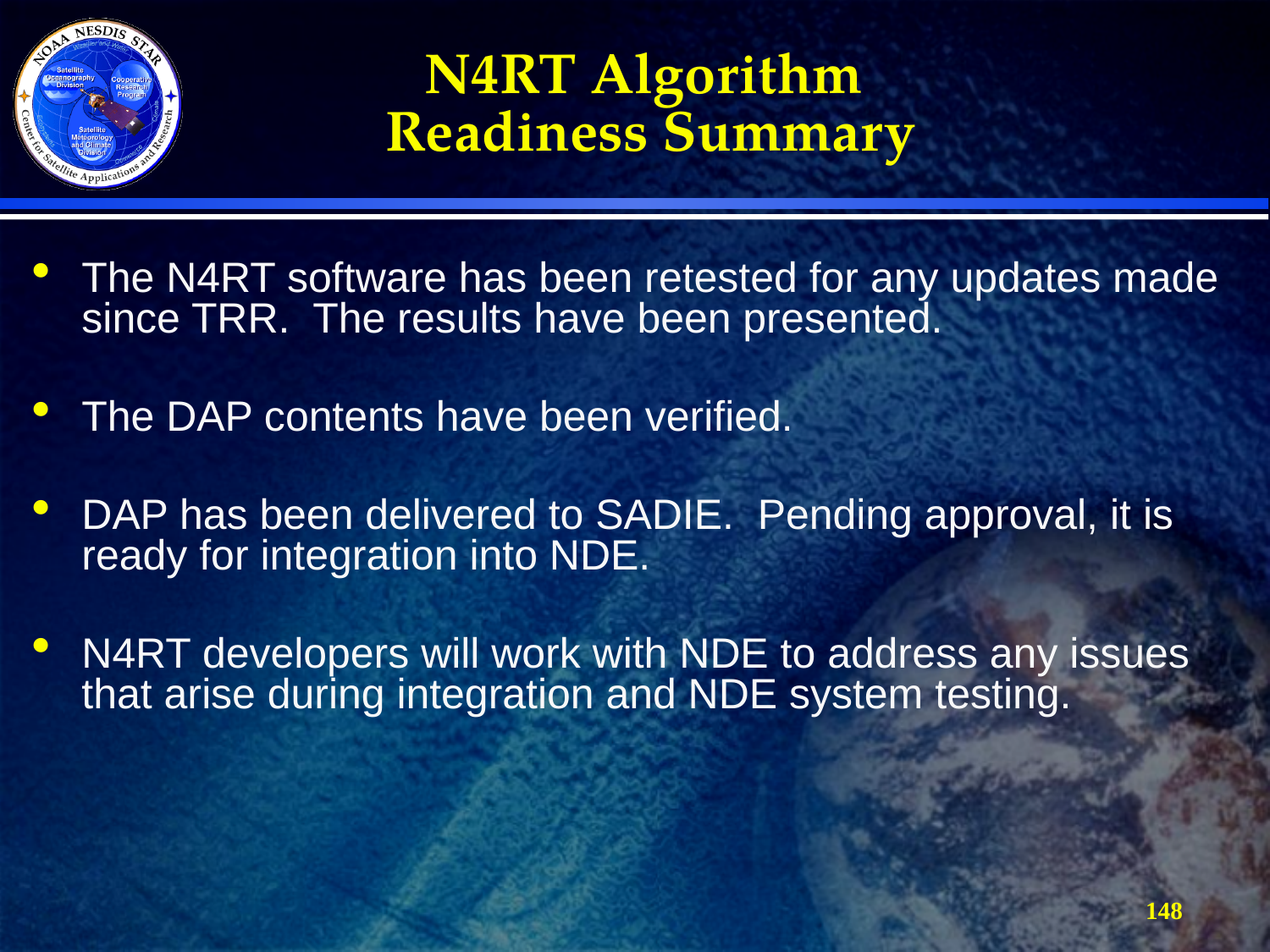

# N4RT Algorithm Readiness Summary
The N4RT software has been retested for any updates made since TRR.  The results have been presented.

The DAP contents have been verified.

DAP has been delivered to SADIE.  Pending approval, it is ready for integration into NDE.

N4RT developers will work with NDE to address any issues that arise during integration and NDE system testing.
148